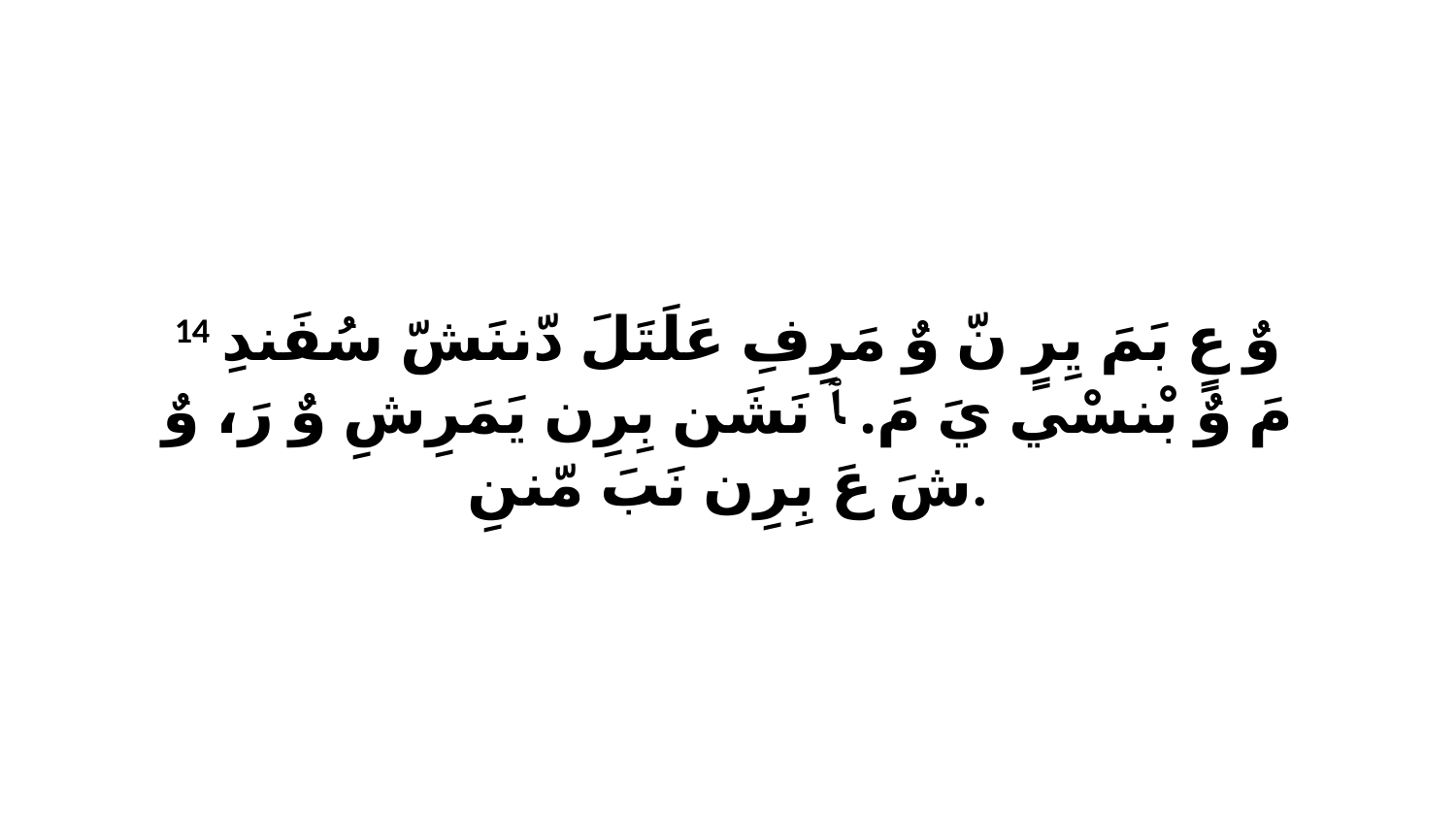

14 وٌ عٍ بَمَ يِرٍ نّ وٌ مَرِفِ عَلَتَلَ دّننَشّ سُفَندِ مَ وٌ بْنسْي يَ مَ. ﭑ نَشَن بِرِن يَمَرِشِ وٌ رَ، وٌ شَ عَ بِرِن نَبَ مّننِ.